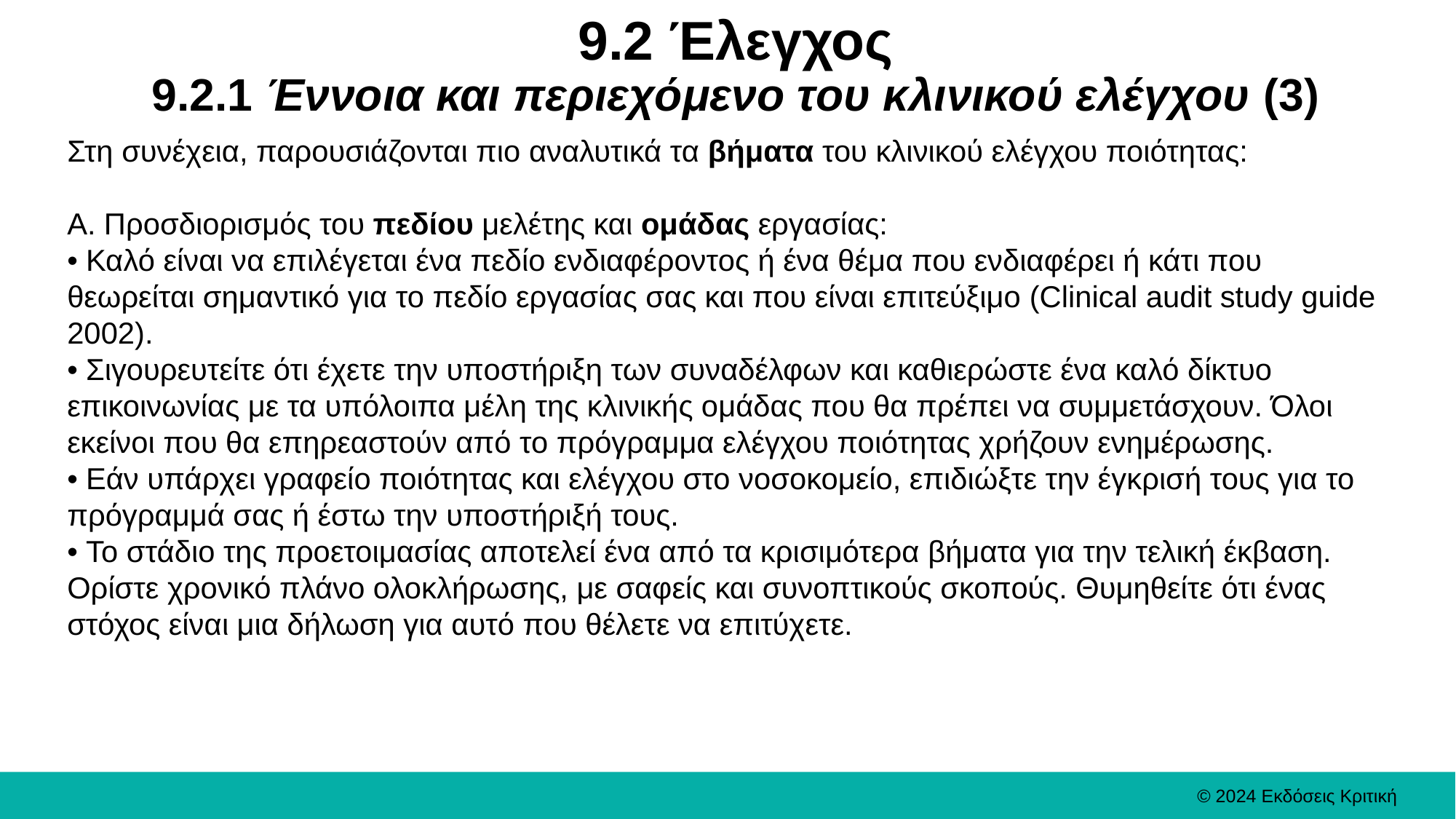

# 9.2 Έλεγχος 9.2.1 Έννοια και περιεχόμενο του κλινικού ελέγχου (3)
Στη συνέχεια, παρουσιάζονται πιο αναλυτικά τα βήματα του κλινικού ελέγχου ποιότητας:

Α. Προσδιορισμός του πεδίου μελέτης και ομάδας εργασίας:
• Καλό είναι να επιλέγεται ένα πεδίο ενδιαφέροντος ή ένα θέμα που ενδιαφέρει ή κάτι που θεωρείται σημαντικό για το πεδίο εργασίας σας και που είναι επιτεύξιμο (Clinical audit study guide 2002).
• Σιγουρευτείτε ότι έχετε την υποστήριξη των συναδέλφων και καθιερώστε ένα καλό δίκτυο επικοινωνίας με τα υπόλοιπα μέλη της κλινικής ομάδας που θα πρέπει να συμμετάσχουν. Όλοι εκείνοι που θα επηρεαστούν από το πρόγραμμα ελέγχου ποιότητας χρήζουν ενημέρωσης.
• Εάν υπάρχει γραφείο ποιότητας και ελέγχου στο νοσοκομείο, επιδιώξτε την έγκρισή τους για το πρόγραμμά σας ή έστω την υποστήριξή τους.
• Το στάδιο της προετοιμασίας αποτελεί ένα από τα κρισιμότερα βήματα για την τελική έκβαση. Ορίστε χρονικό πλάνο ολοκλήρωσης, με σαφείς και συνοπτικούς σκοπούς. Θυμηθείτε ότι ένας στόχος είναι μια δήλωση για αυτό που θέλετε να επιτύχετε.

© 2024 Εκδόσεις Κριτική